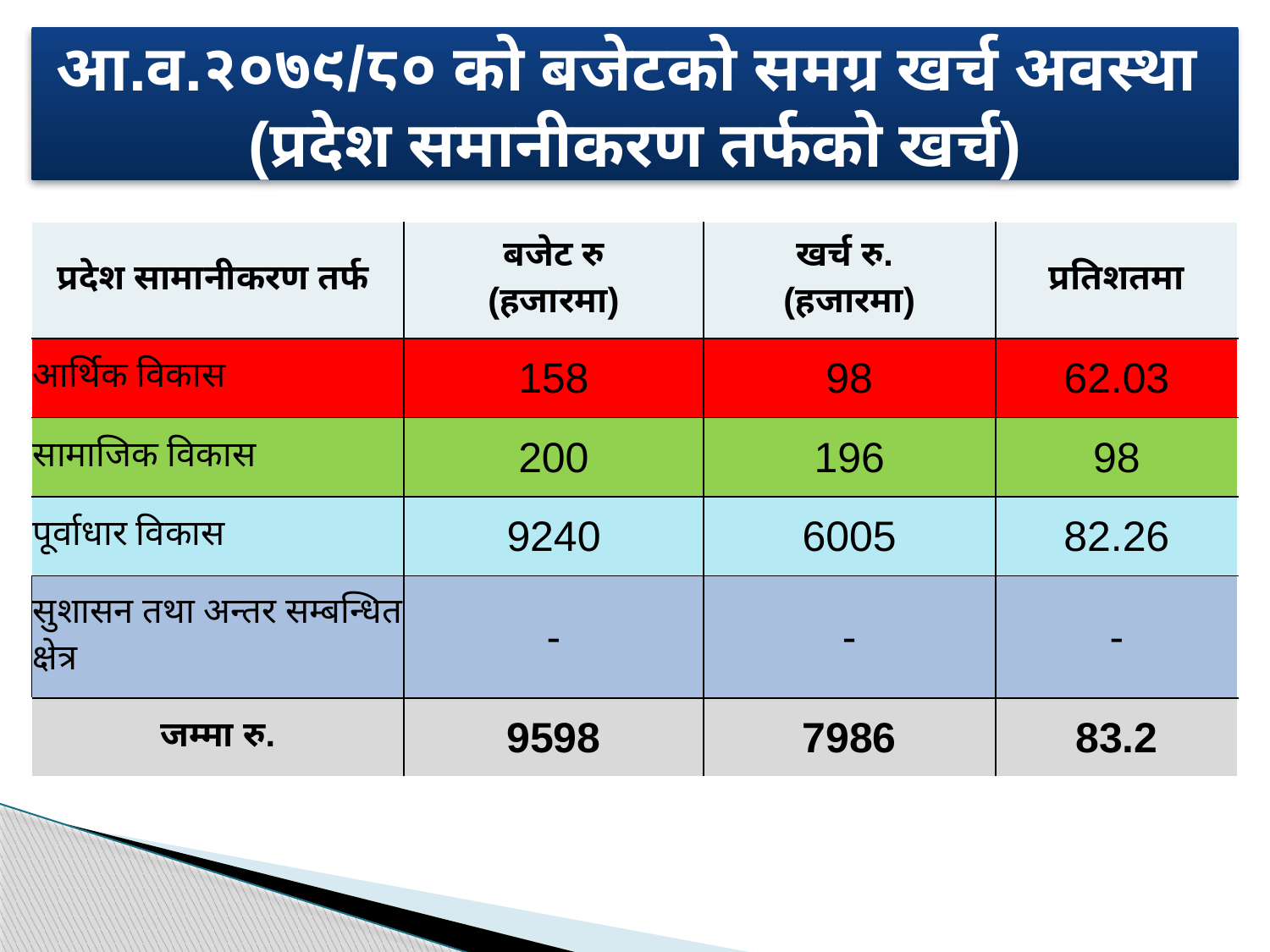

# आ.व.२०७९/८० को बजेटको समग्र खर्च अवस्था (प्रदेश समानीकरण तर्फको खर्च)
| प्रदेश सामानीकरण तर्फ | बजेट रु (हजारमा) | खर्च रु. (हजारमा) | प्रतिशतमा |
| --- | --- | --- | --- |
| आर्थिक विकास | 158 | 98 | 62.03 |
| सामाजिक विकास | 200 | 196 | 98 |
| पूर्वाधार विकास | 9240 | 6005 | 82.26 |
| सुशासन तथा अन्तर सम्बन्धित क्षेत्र | - | - | - |
| जम्मा रु. | 9598 | 7986 | 83.2 |